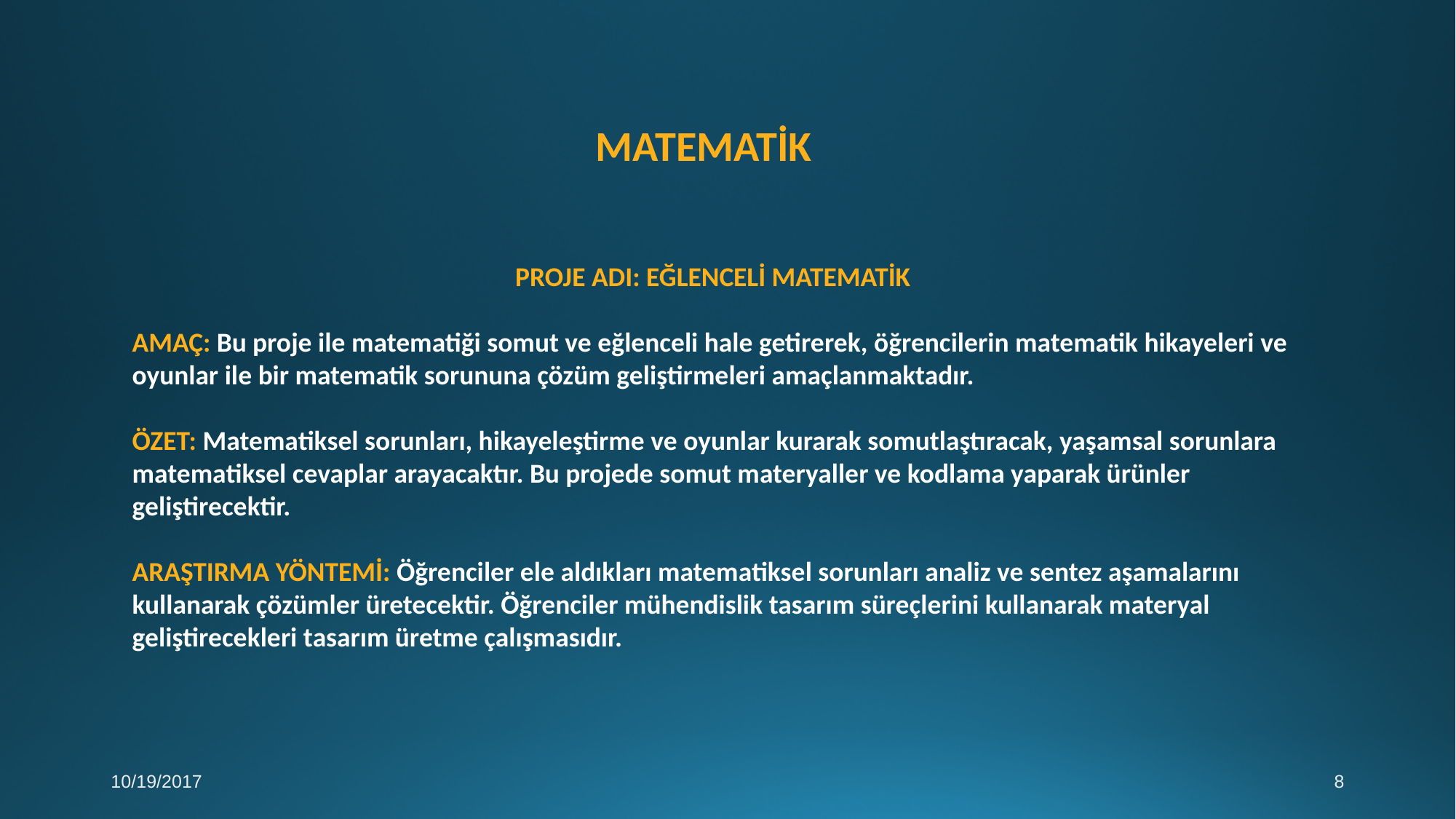

MATEMATİK
PROJE ADI: EĞLENCELİ MATEMATİK

AMAÇ: Bu proje ile matematiği somut ve eğlenceli hale getirerek, öğrencilerin matematik hikayeleri ve oyunlar ile bir matematik sorununa çözüm geliştirmeleri amaçlanmaktadır.

ÖZET: Matematiksel sorunları, hikayeleştirme ve oyunlar kurarak somutlaştıracak, yaşamsal sorunlara matematiksel cevaplar arayacaktır. Bu projede somut materyaller ve kodlama yaparak ürünler geliştirecektir.

ARAŞTIRMA YÖNTEMİ: Öğrenciler ele aldıkları matematiksel sorunları analiz ve sentez aşamalarını kullanarak çözümler üretecektir. Öğrenciler mühendislik tasarım süreçlerini kullanarak materyal geliştirecekleri tasarım üretme çalışmasıdır.
10/19/2017
8